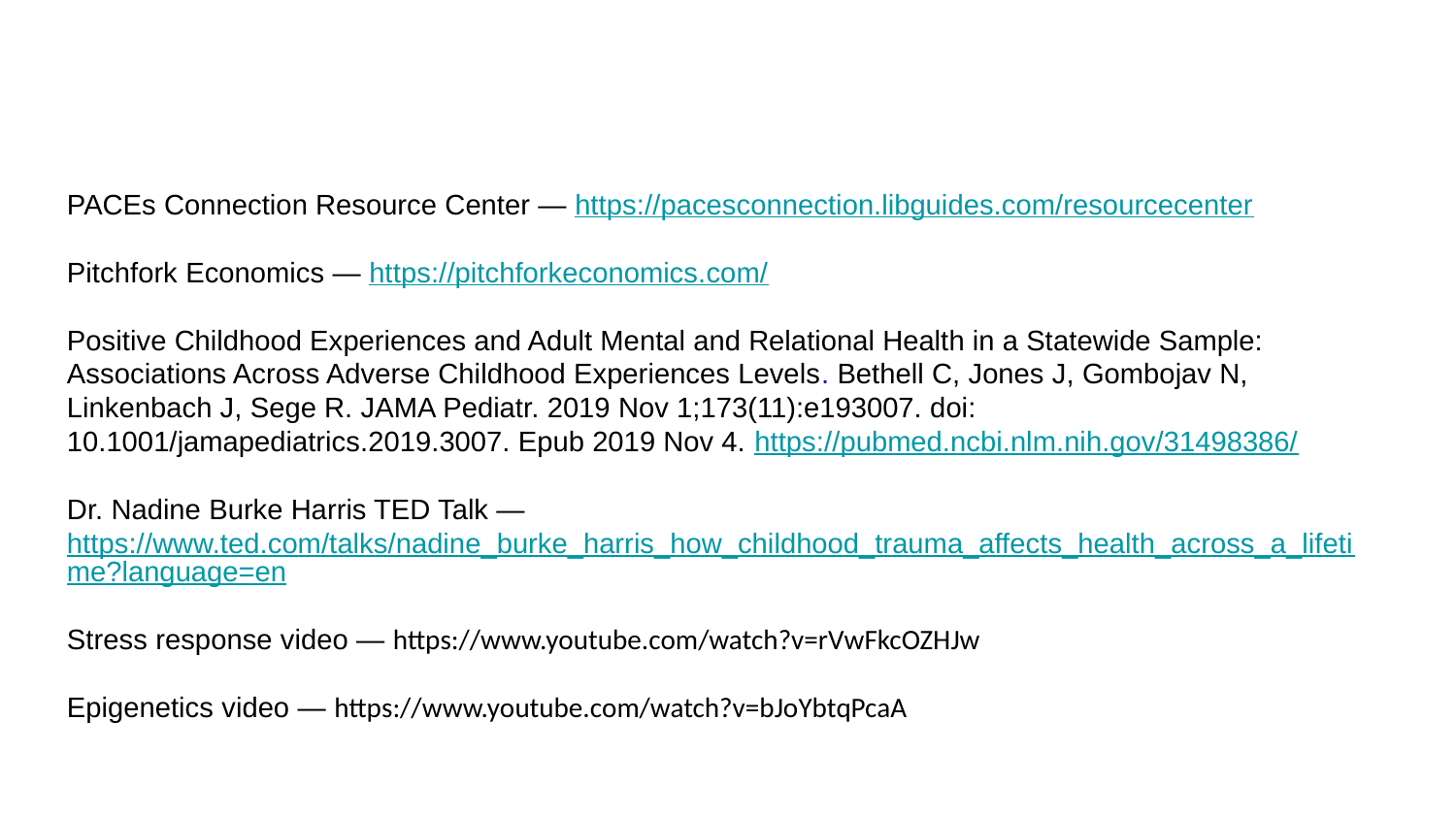

PACEs Connection Resource Center — https://pacesconnection.libguides.com/resourcecenter

Pitchfork Economics — https://pitchforkeconomics.com/

Positive Childhood Experiences and Adult Mental and Relational Health in a Statewide Sample: Associations Across Adverse Childhood Experiences Levels. Bethell C, Jones J, Gombojav N, Linkenbach J, Sege R. JAMA Pediatr. 2019 Nov 1;173(11):e193007. doi: 10.1001/jamapediatrics.2019.3007. Epub 2019 Nov 4. https://pubmed.ncbi.nlm.nih.gov/31498386/

Dr. Nadine Burke Harris TED Talk — https://www.ted.com/talks/nadine_burke_harris_how_childhood_trauma_affects_health_across_a_lifetime?language=en

Stress response video — https://www.youtube.com/watch?v=rVwFkcOZHJw

Epigenetics video — https://www.youtube.com/watch?v=bJoYbtqPcaA